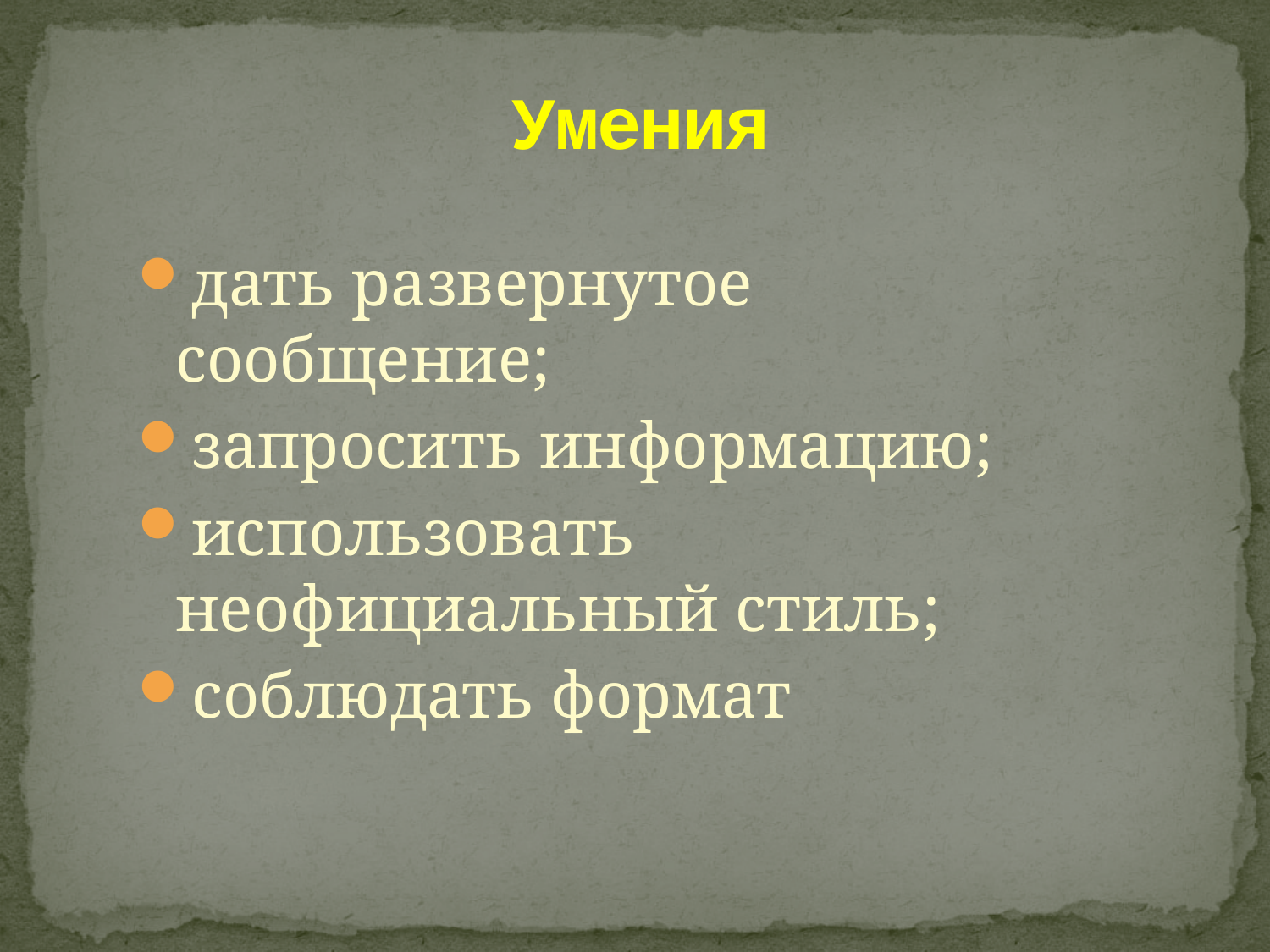

Умения
дать развернутое сообщение;
запросить информацию;
использовать неофициальный стиль;
соблюдать формат